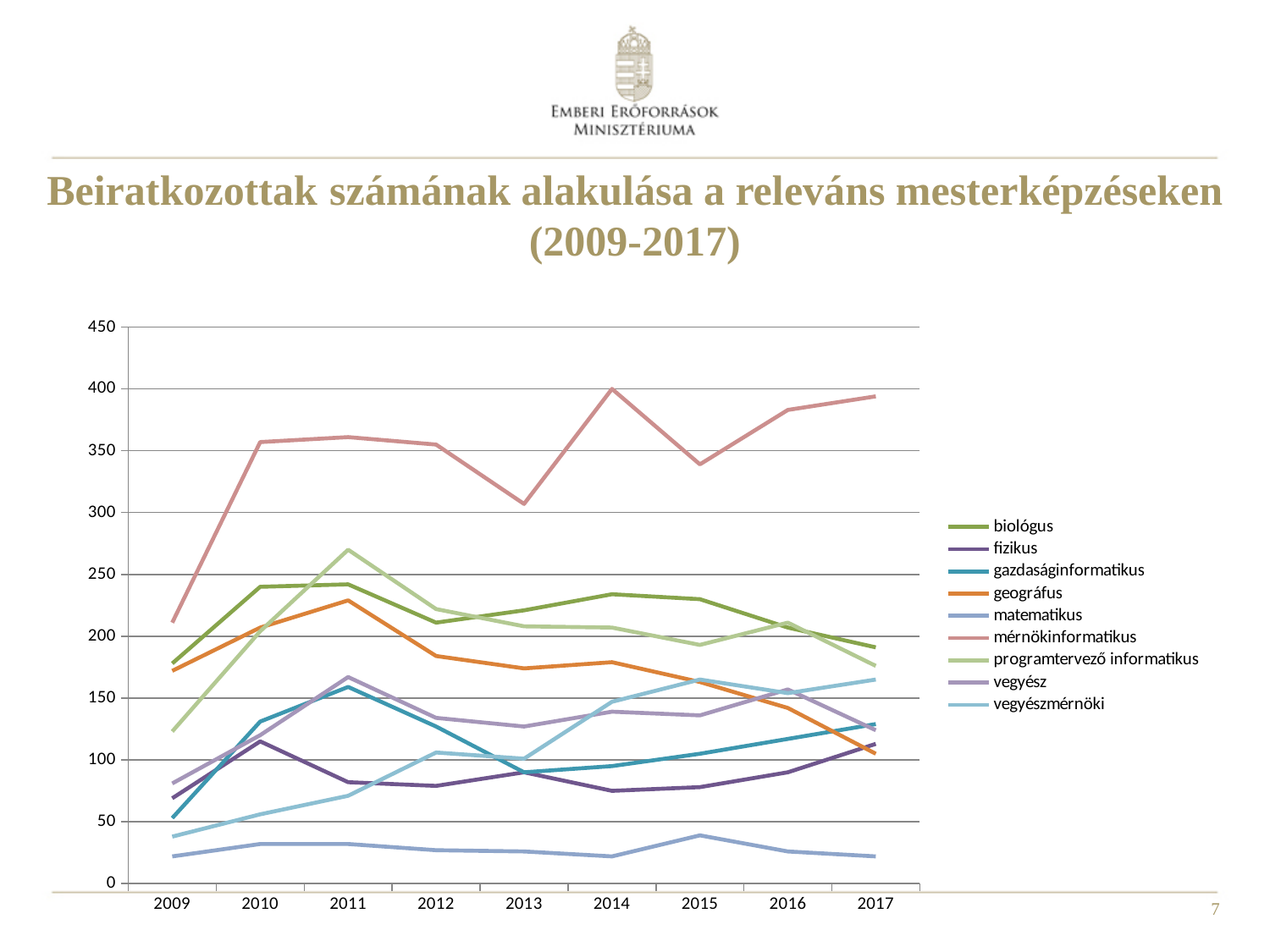

# Beiratkozottak számának alakulása a releváns mesterképzéseken (2009-2017)

### Chart

| Category | biológus | fizikus | gazdaságinformatikus | geográfus | matematikus | mérnökinformatikus | programtervező informatikus | vegyész | vegyészmérnöki |
|---|---|---|---|---|---|---|---|---|---|
| 2009 | 178.0 | 69.0 | 53.0 | 172.0 | 22.0 | 211.0 | 123.0 | 81.0 | 38.0 |
| 2010 | 240.0 | 115.0 | 131.0 | 207.0 | 32.0 | 357.0 | 204.0 | 120.0 | 56.0 |
| 2011 | 242.0 | 82.0 | 159.0 | 229.0 | 32.0 | 361.0 | 270.0 | 167.0 | 71.0 |
| 2012 | 211.0 | 79.0 | 127.0 | 184.0 | 27.0 | 355.0 | 222.0 | 134.0 | 106.0 |
| 2013 | 221.0 | 90.0 | 90.0 | 174.0 | 26.0 | 307.0 | 208.0 | 127.0 | 101.0 |
| 2014 | 234.0 | 75.0 | 95.0 | 179.0 | 22.0 | 400.0 | 207.0 | 139.0 | 147.0 |
| 2015 | 230.0 | 78.0 | 105.0 | 163.0 | 39.0 | 339.0 | 193.0 | 136.0 | 165.0 |
| 2016 | 207.0 | 90.0 | 117.0 | 142.0 | 26.0 | 383.0 | 211.0 | 157.0 | 154.0 |
| 2017 | 191.0 | 113.0 | 129.0 | 105.0 | 22.0 | 394.0 | 176.0 | 124.0 | 165.0 |